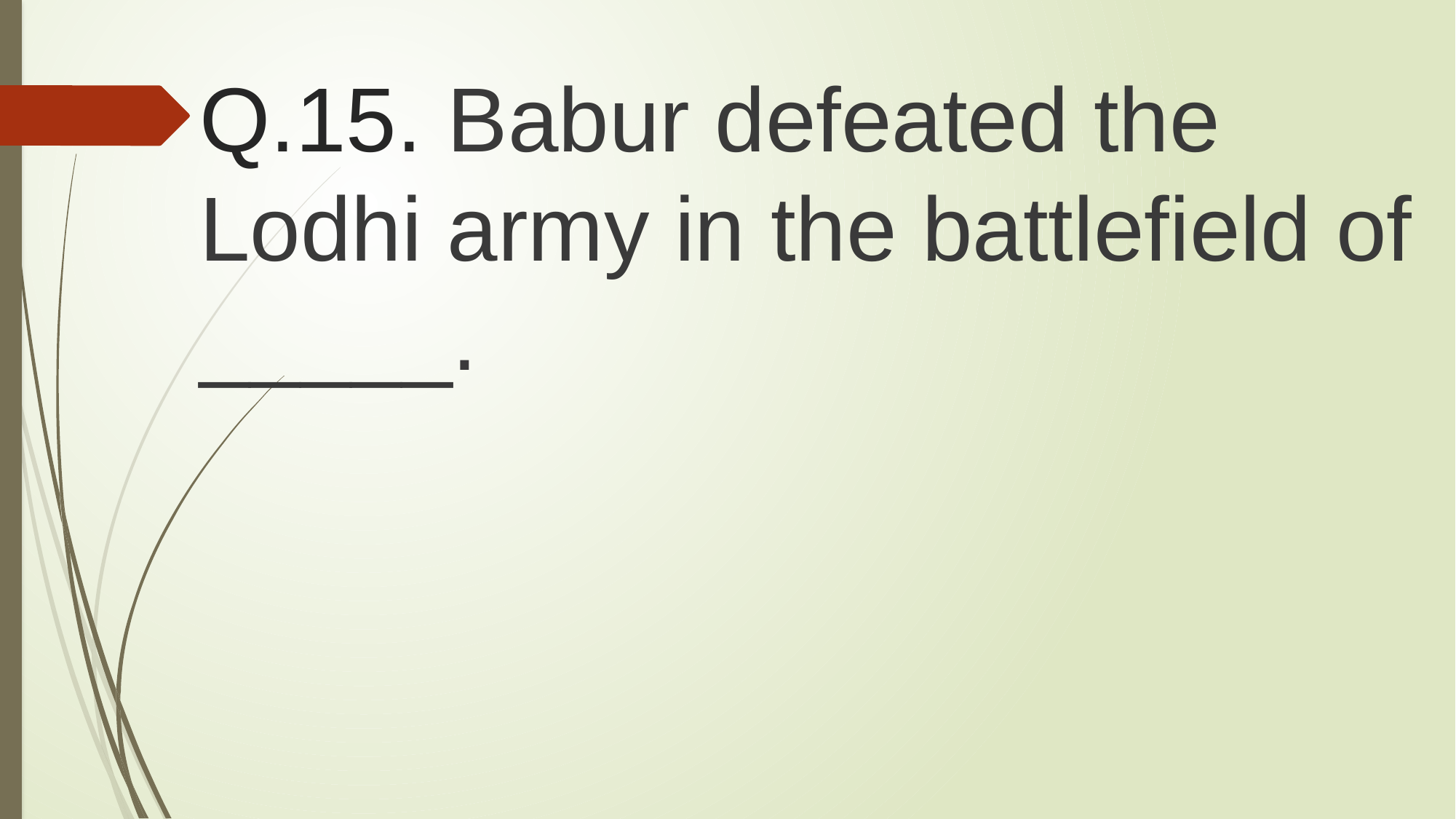

# Q.15. Babur defeated the Lodhi army in the battlefield of _____.